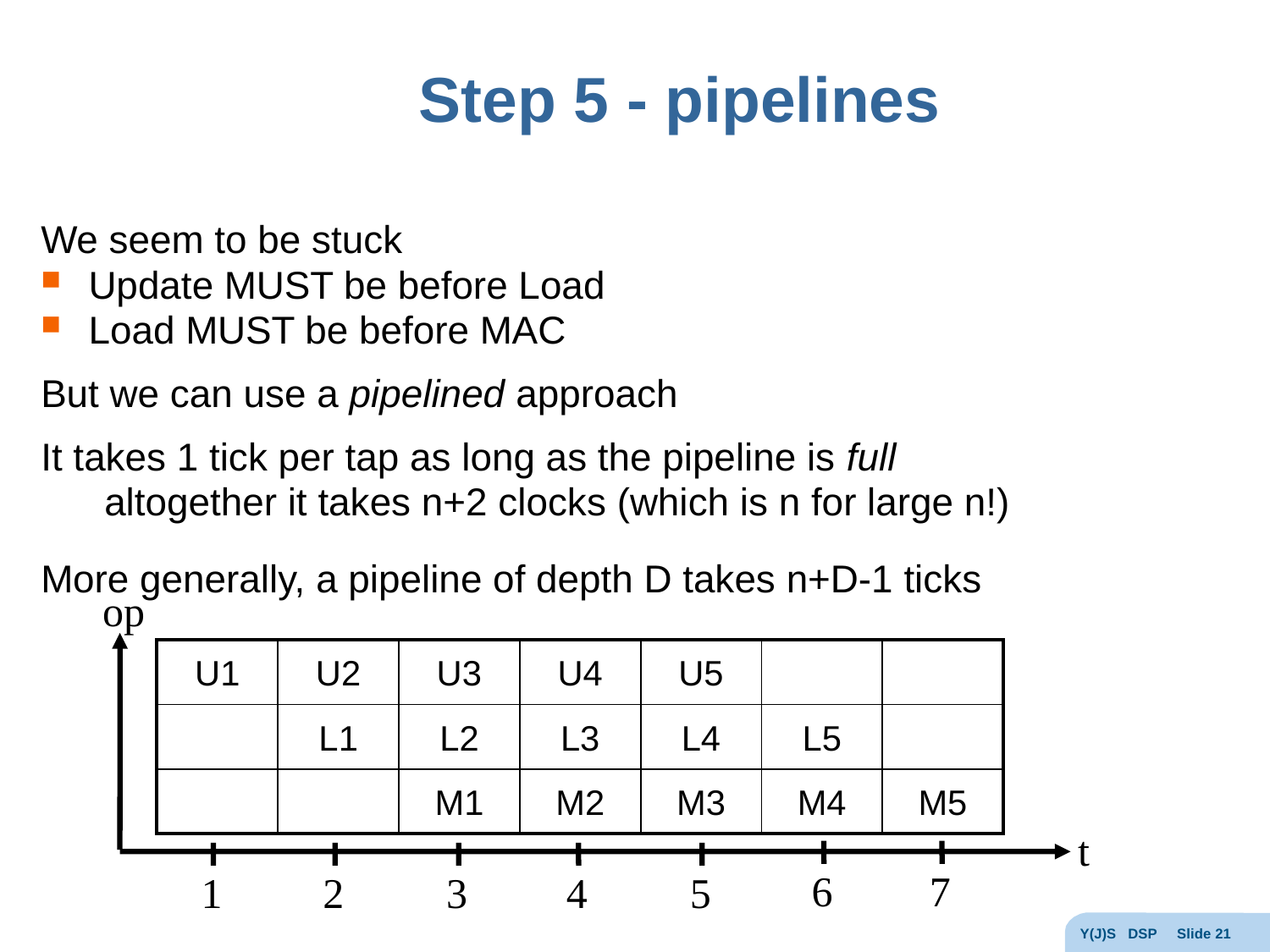

# Step 5 - pipelines
We seem to be stuck
Update MUST be before Load
Load MUST be before MAC
But we can use a pipelined approach
It takes 1 tick per tap as long as the pipeline is full
altogether it takes n+2 clocks (which is n for large n!)
More generally, a pipeline of depth D takes n+D-1 ticks
op

| U1 | U2 | U3 | U4 | U5 |  |  |
| --- | --- | --- | --- | --- | --- | --- |
|  | L1 | L2 | L3 | L4 | L5 |  |
|  |  | M1 | M2 | M3 | M4 | M5 |
t

6
7
1
2
3
4
5
Y(J)S   DSP     Slide 21